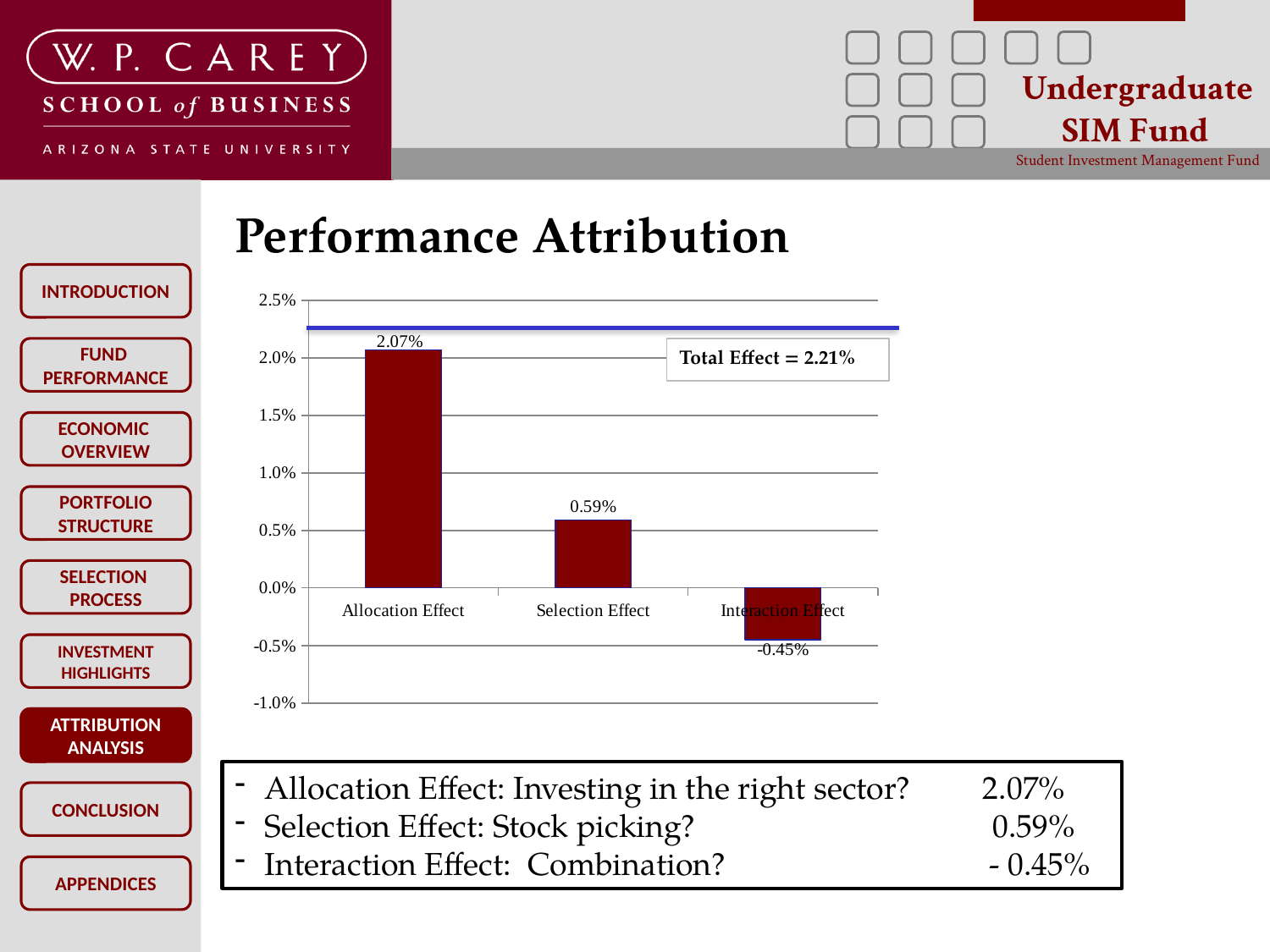

# Performance Attribution

### Chart

| Category |  |
|---|---|
| Allocation Effect | 0.0207 |
| Selection Effect | 0.005900000000000021 |
| Interaction Effect | -0.004500000000000001 |
Total Effect = 2.21%
ATTRIBUTION
ANALYSIS
Allocation Effect: Investing in the right sector?         2.07%
Selection Effect: Stock picking?                                     0.59%
Interaction Effect:  Combination?	                           - 0.45%
25